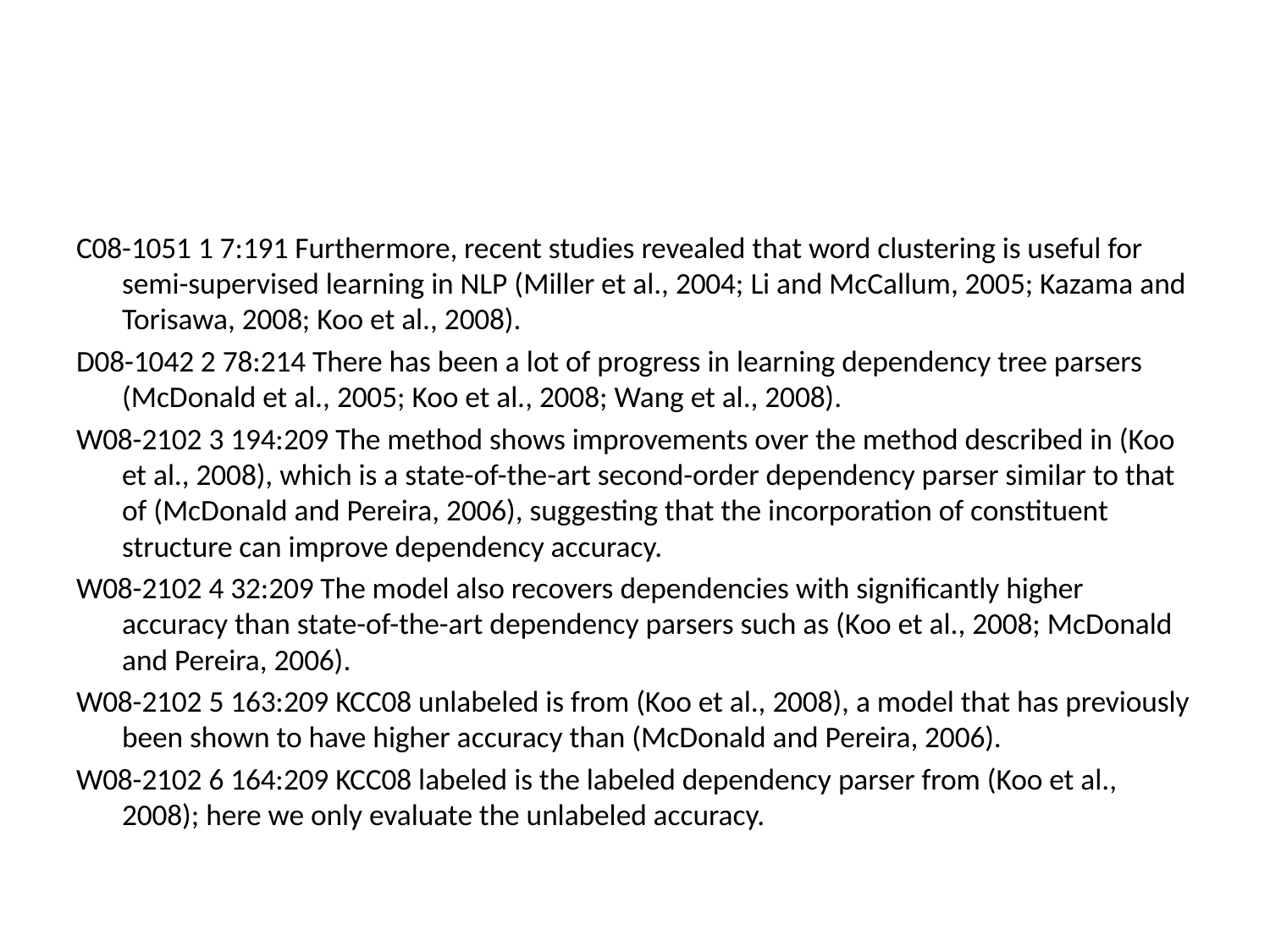

#
C08-1051 1 7:191 Furthermore, recent studies revealed that word clustering is useful for semi-supervised learning in NLP (Miller et al., 2004; Li and McCallum, 2005; Kazama and Torisawa, 2008; Koo et al., 2008).
D08-1042 2 78:214 There has been a lot of progress in learning dependency tree parsers (McDonald et al., 2005; Koo et al., 2008; Wang et al., 2008).
W08-2102 3 194:209 The method shows improvements over the method described in (Koo et al., 2008), which is a state-of-the-art second-order dependency parser similar to that of (McDonald and Pereira, 2006), suggesting that the incorporation of constituent structure can improve dependency accuracy.
W08-2102 4 32:209 The model also recovers dependencies with significantly higher accuracy than state-of-the-art dependency parsers such as (Koo et al., 2008; McDonald and Pereira, 2006).
W08-2102 5 163:209 KCC08 unlabeled is from (Koo et al., 2008), a model that has previously been shown to have higher accuracy than (McDonald and Pereira, 2006).
W08-2102 6 164:209 KCC08 labeled is the labeled dependency parser from (Koo et al., 2008); here we only evaluate the unlabeled accuracy.